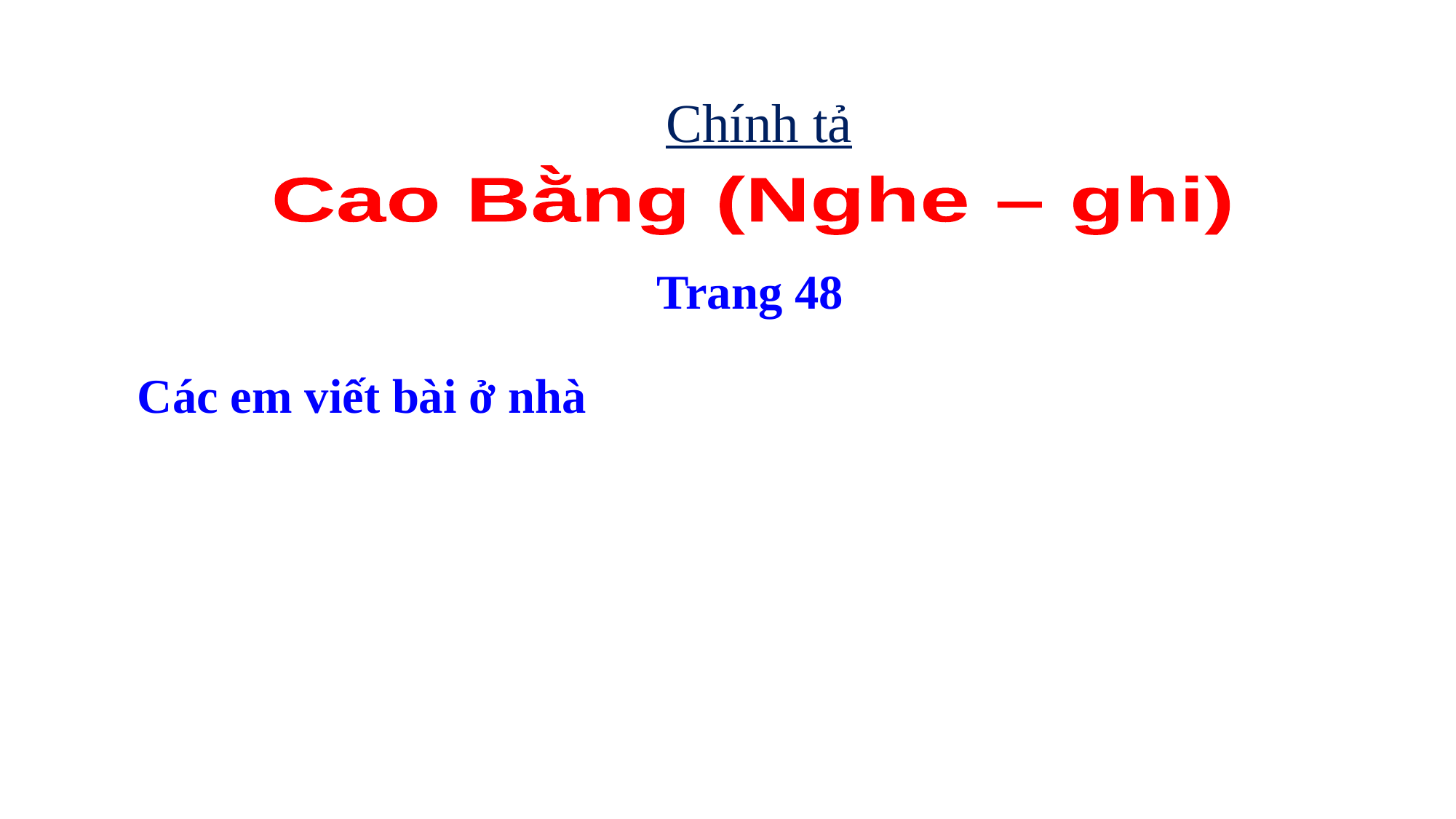

Chính tả
Cao Bằng (Nghe – ghi)
Trang 48
Các em viết bài ở nhà